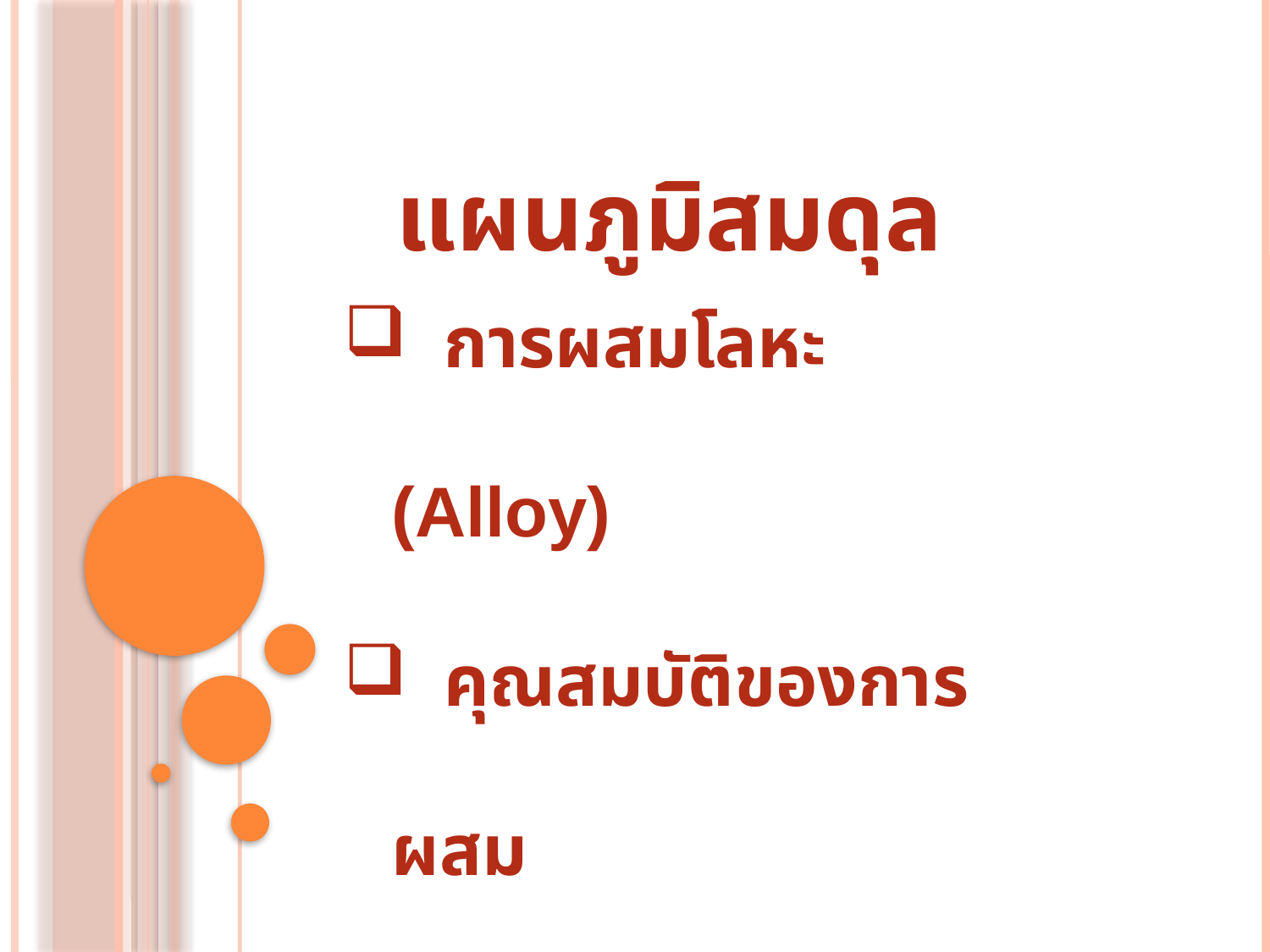

การผสมโลหะ (Alloy)
  คุณสมบัติของการผสม
  แผนภูมิสมดุลระบบสารเดียว
แผนภูมิสมดุล